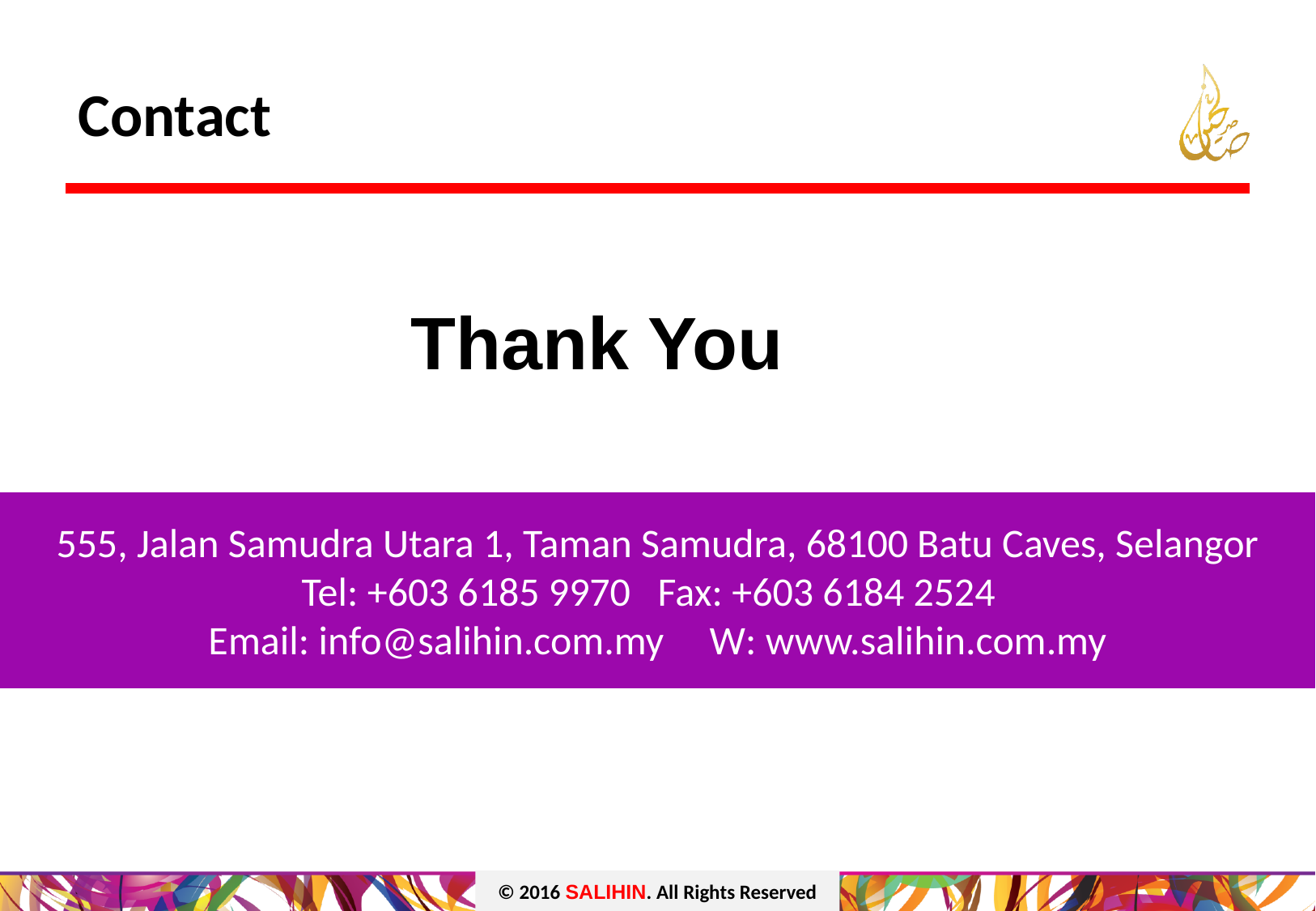

Contact
Thank You
555, Jalan Samudra Utara 1, Taman Samudra, 68100 Batu Caves, Selangor
Tel: +603 6185 9970   Fax: +603 6184 2524
Email: info@salihin.com.my     W: www.salihin.com.my